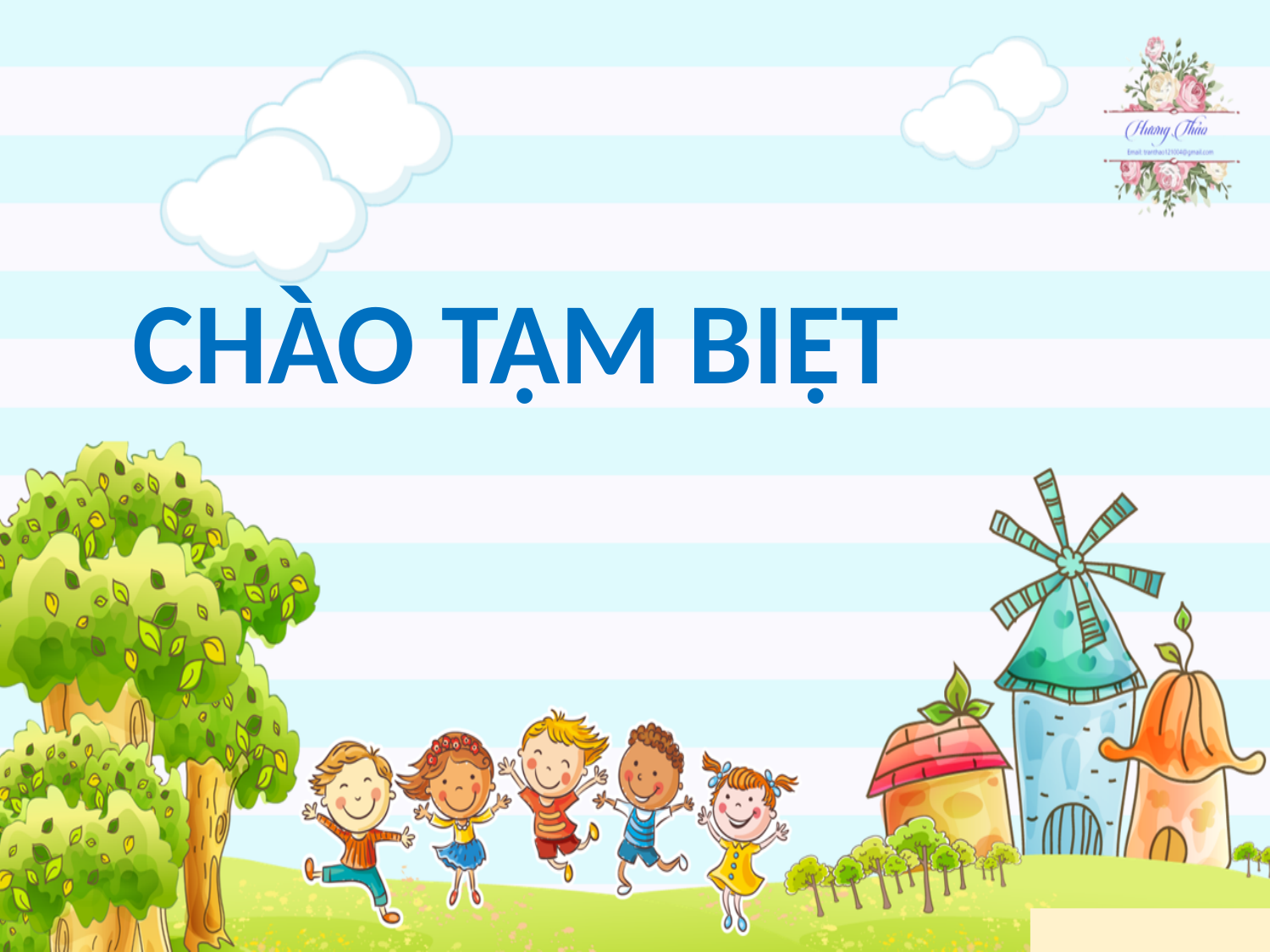

# CHÀO TẠM BIỆT

Hương Thảo: tranthao121004@gmail.com